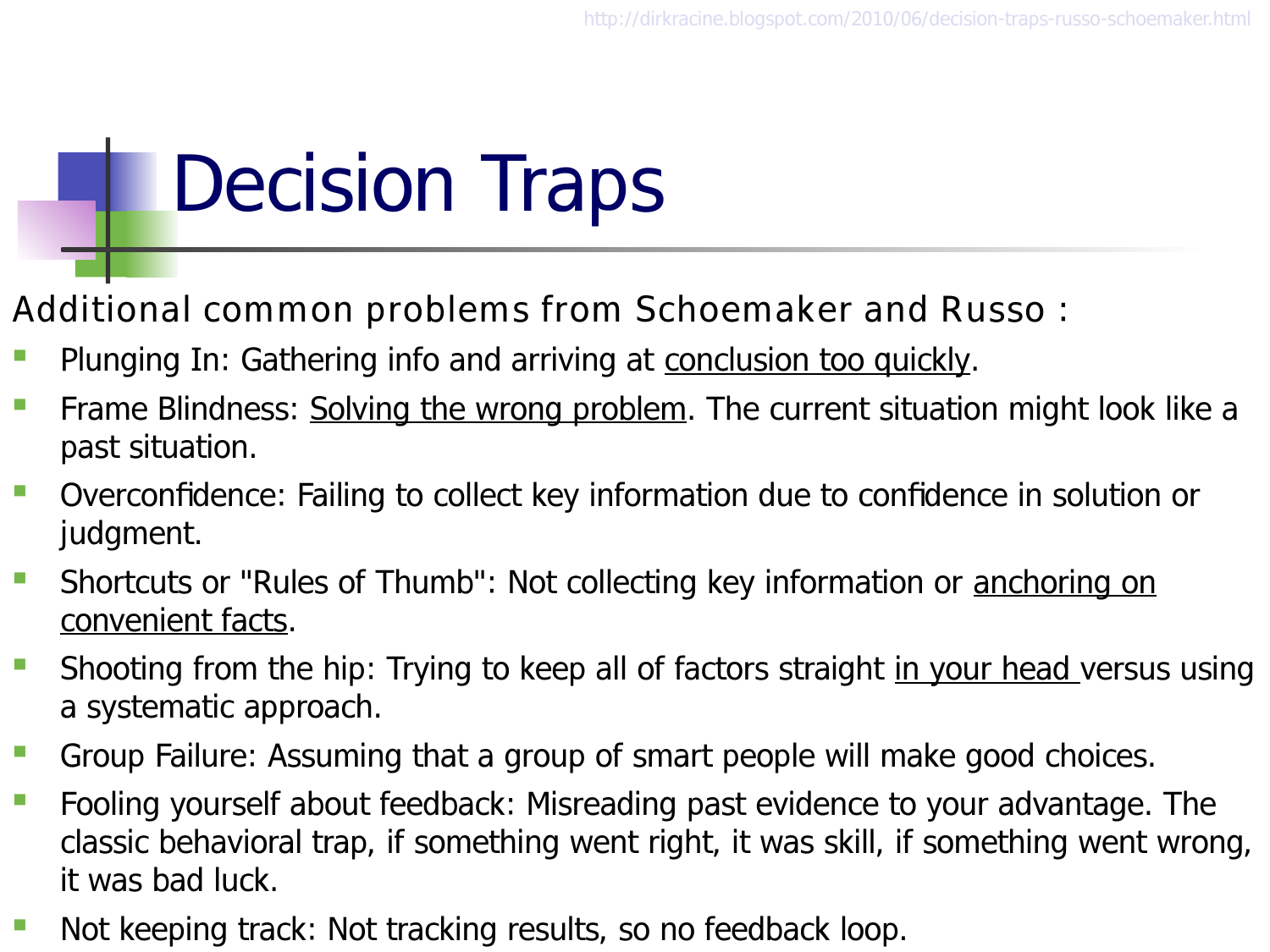

http://dirkracine.blogspot.com/2010/06/decision-traps-russo-schoemaker.html
# Decision Traps
Additional common problems from Schoemaker and Russo :
Plunging In: Gathering info and arriving at conclusion too quickly.
Frame Blindness: Solving the wrong problem. The current situation might look like a past situation.
Overconfidence: Failing to collect key information due to confidence in solution or judgment.
Shortcuts or "Rules of Thumb": Not collecting key information or anchoring on convenient facts.
Shooting from the hip: Trying to keep all of factors straight in your head versus using a systematic approach.
Group Failure: Assuming that a group of smart people will make good choices.
Fooling yourself about feedback: Misreading past evidence to your advantage. The classic behavioral trap, if something went right, it was skill, if something went wrong, it was bad luck.
Not keeping track: Not tracking results, so no feedback loop.